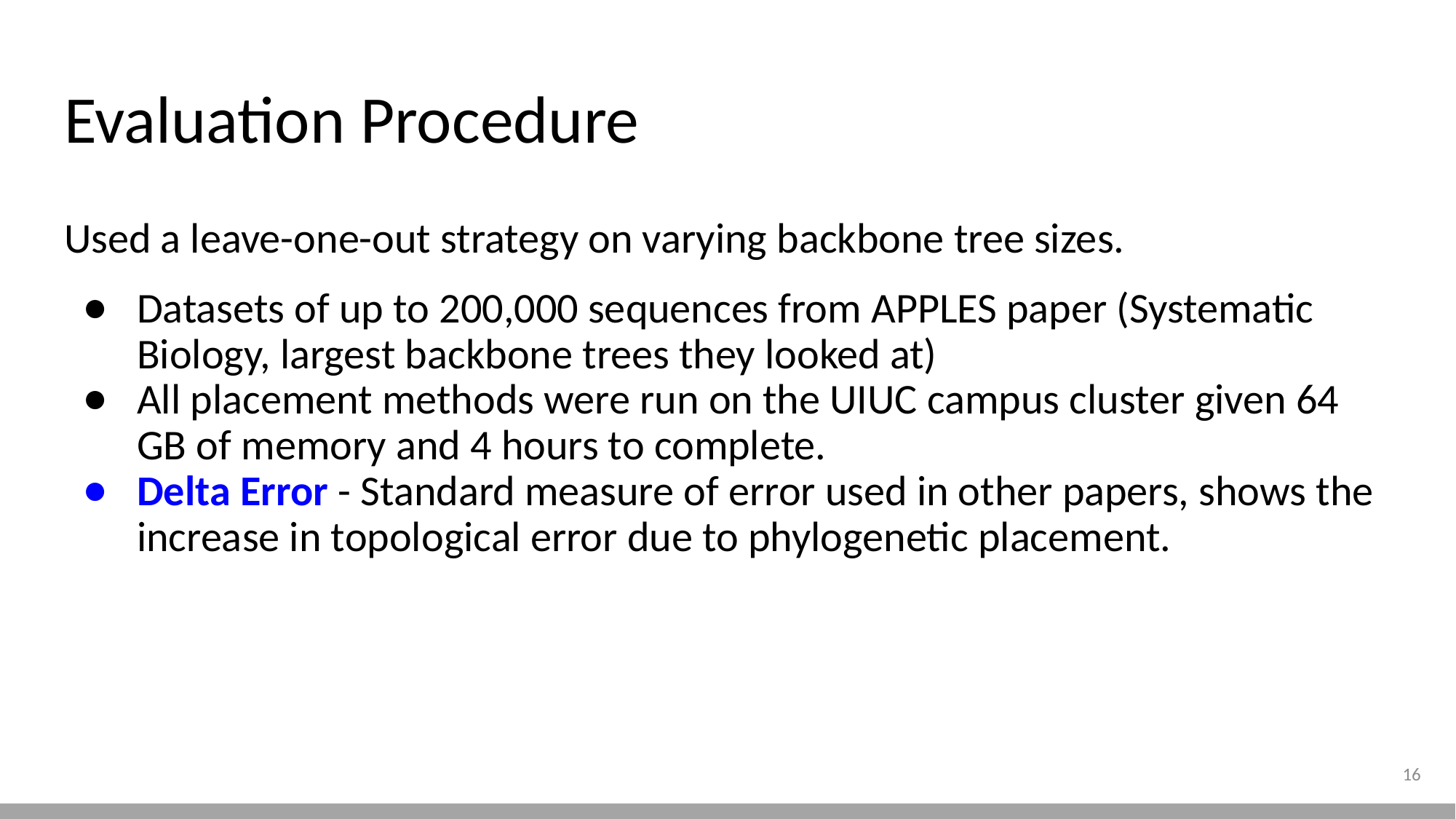

# Evaluation Procedure
Used a leave-one-out strategy on varying backbone tree sizes.
Datasets of up to 200,000 sequences from APPLES paper (Systematic Biology, largest backbone trees they looked at)
All placement methods were run on the UIUC campus cluster given 64 GB of memory and 4 hours to complete.
Delta Error - Standard measure of error used in other papers, shows the increase in topological error due to phylogenetic placement.
16